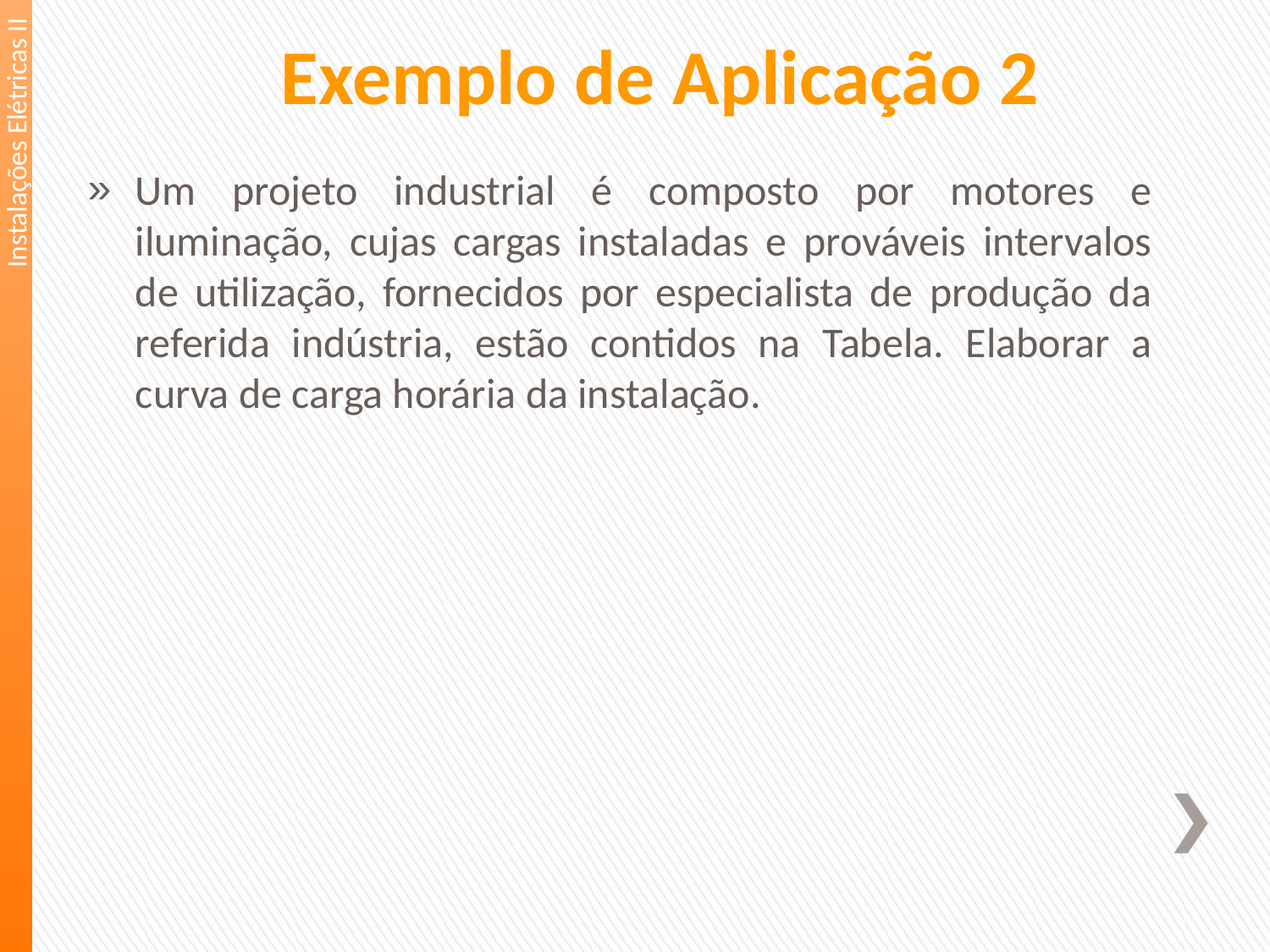

Exemplo de Aplicação 2
Instalações Elétricas II
Um projeto industrial é composto por motores e iluminação, cujas cargas instaladas e prováveis intervalos de utilização, fornecidos por especialista de produção da referida indústria, estão contidos na Tabela. Elaborar a curva de carga horária da instalação.